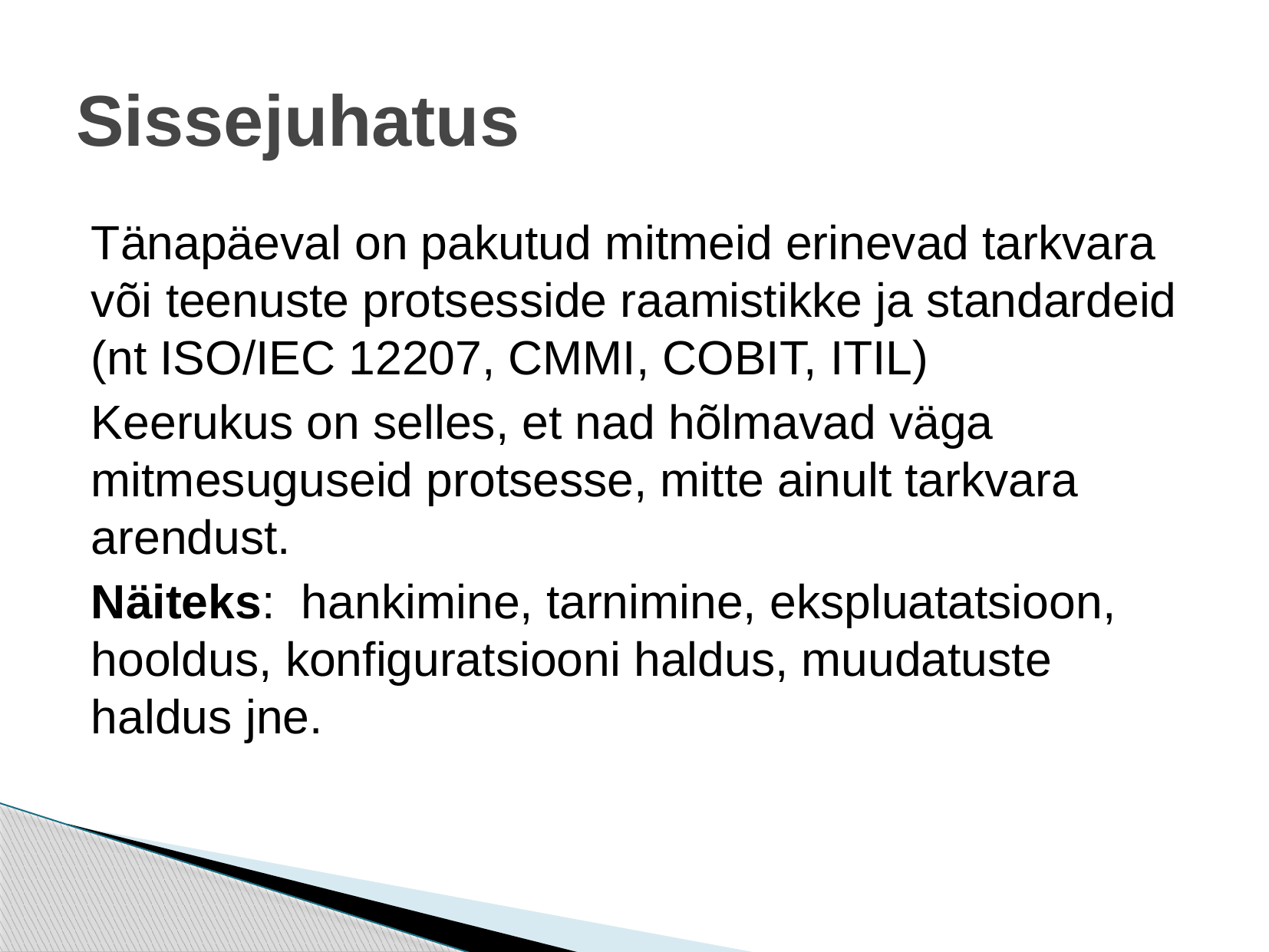

# Sissejuhatus
Tänapäeval on pakutud mitmeid erinevad tarkvara või teenuste protsesside raamistikke ja standardeid (nt ISO/IEC 12207, CMMI, COBIT, ITIL)
Keerukus on selles, et nad hõlmavad väga mitmesuguseid protsesse, mitte ainult tarkvara arendust.
Näiteks:  hankimine, tarnimine, ekspluatatsioon, hooldus, konfiguratsiooni haldus, muudatuste haldus jne.